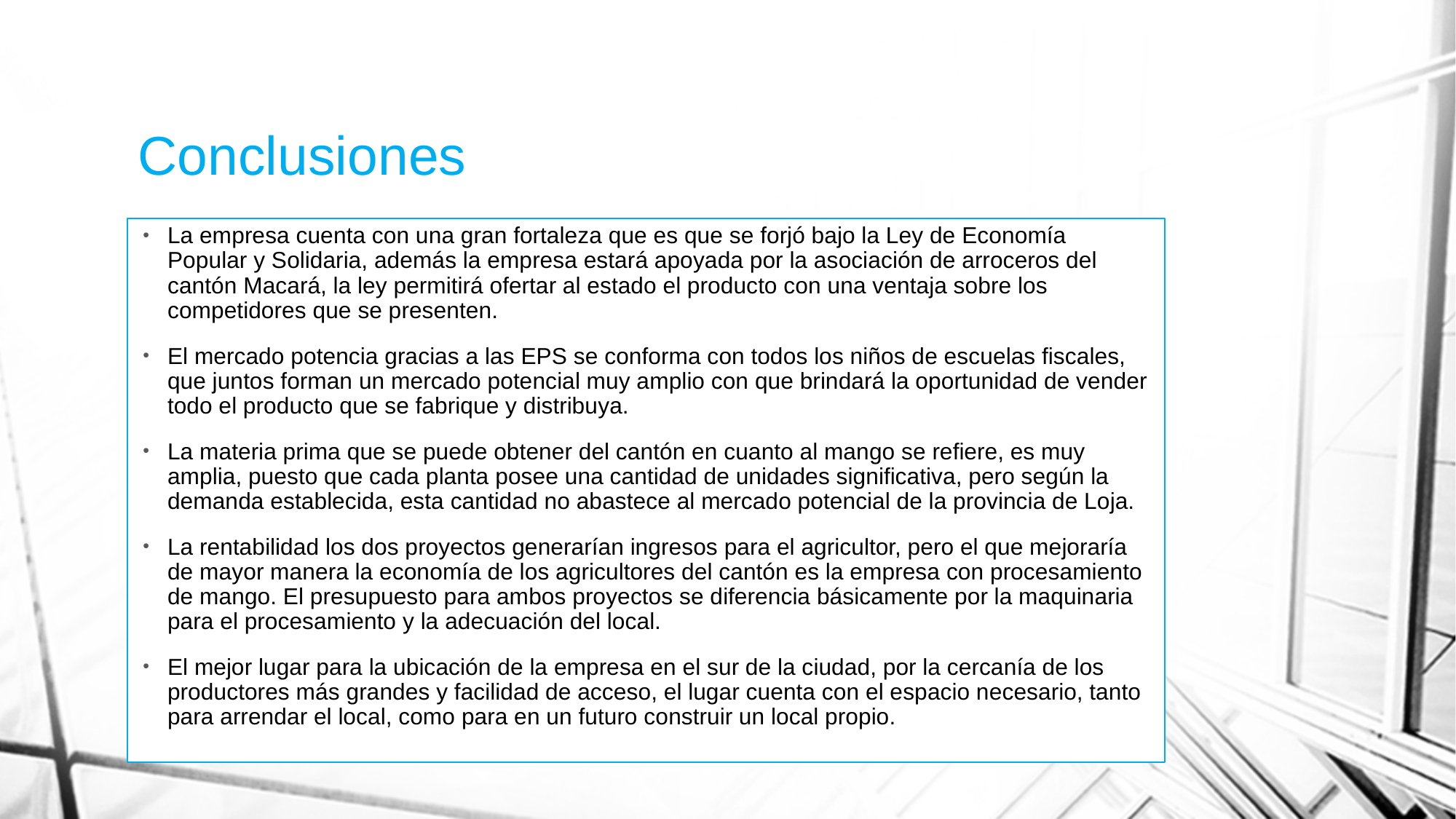

# Conclusiones
La empresa cuenta con una gran fortaleza que es que se forjó bajo la Ley de Economía Popular y Solidaria, además la empresa estará apoyada por la asociación de arroceros del cantón Macará, la ley permitirá ofertar al estado el producto con una ventaja sobre los competidores que se presenten.
El mercado potencia gracias a las EPS se conforma con todos los niños de escuelas fiscales, que juntos forman un mercado potencial muy amplio con que brindará la oportunidad de vender todo el producto que se fabrique y distribuya.
La materia prima que se puede obtener del cantón en cuanto al mango se refiere, es muy amplia, puesto que cada planta posee una cantidad de unidades significativa, pero según la demanda establecida, esta cantidad no abastece al mercado potencial de la provincia de Loja.
La rentabilidad los dos proyectos generarían ingresos para el agricultor, pero el que mejoraría de mayor manera la economía de los agricultores del cantón es la empresa con procesamiento de mango. El presupuesto para ambos proyectos se diferencia básicamente por la maquinaria para el procesamiento y la adecuación del local.
El mejor lugar para la ubicación de la empresa en el sur de la ciudad, por la cercanía de los productores más grandes y facilidad de acceso, el lugar cuenta con el espacio necesario, tanto para arrendar el local, como para en un futuro construir un local propio.